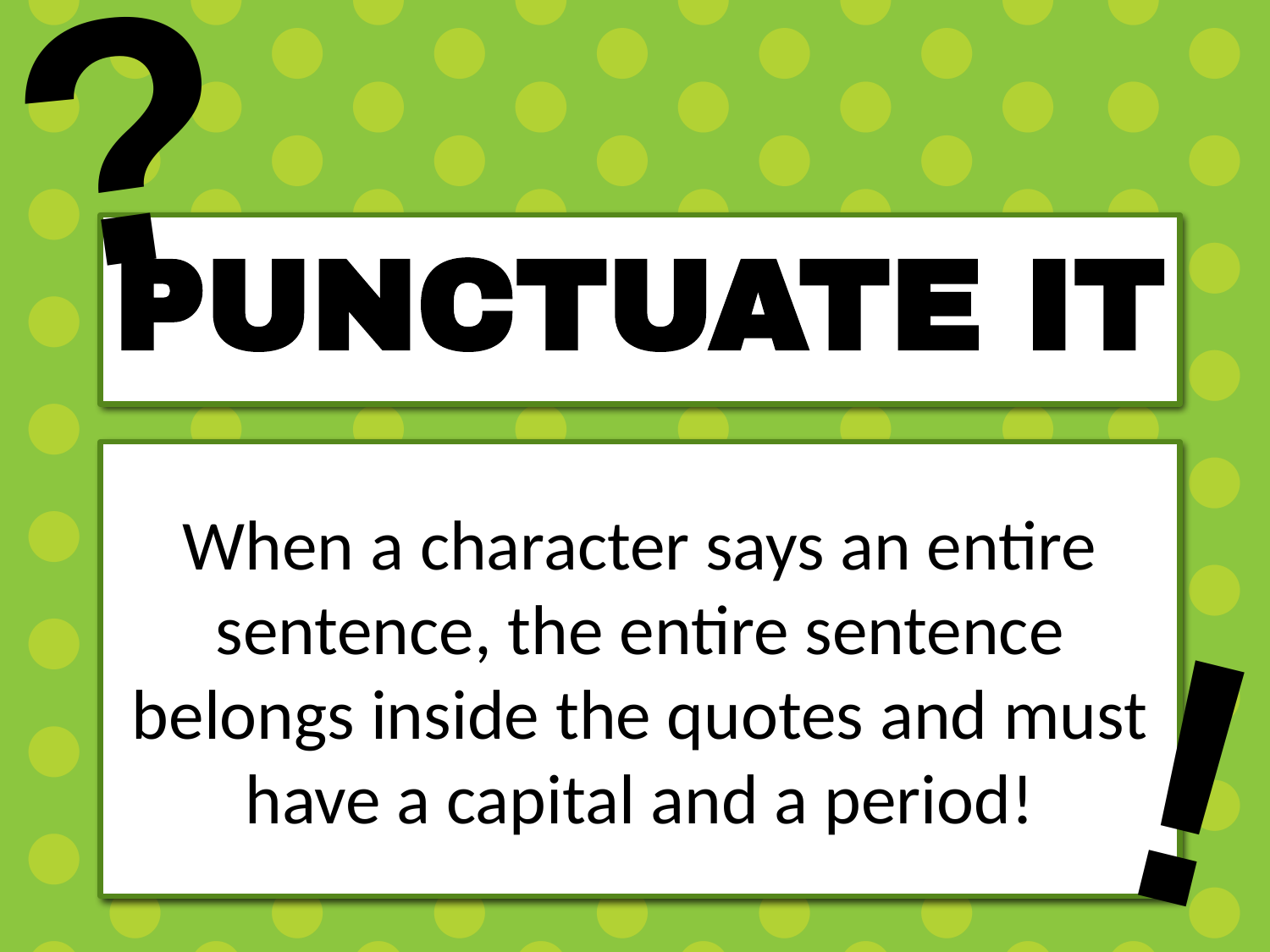

?
# Punctuate it
When a character says an entire sentence, the entire sentence belongs inside the quotes and must have a capital and a period!
!